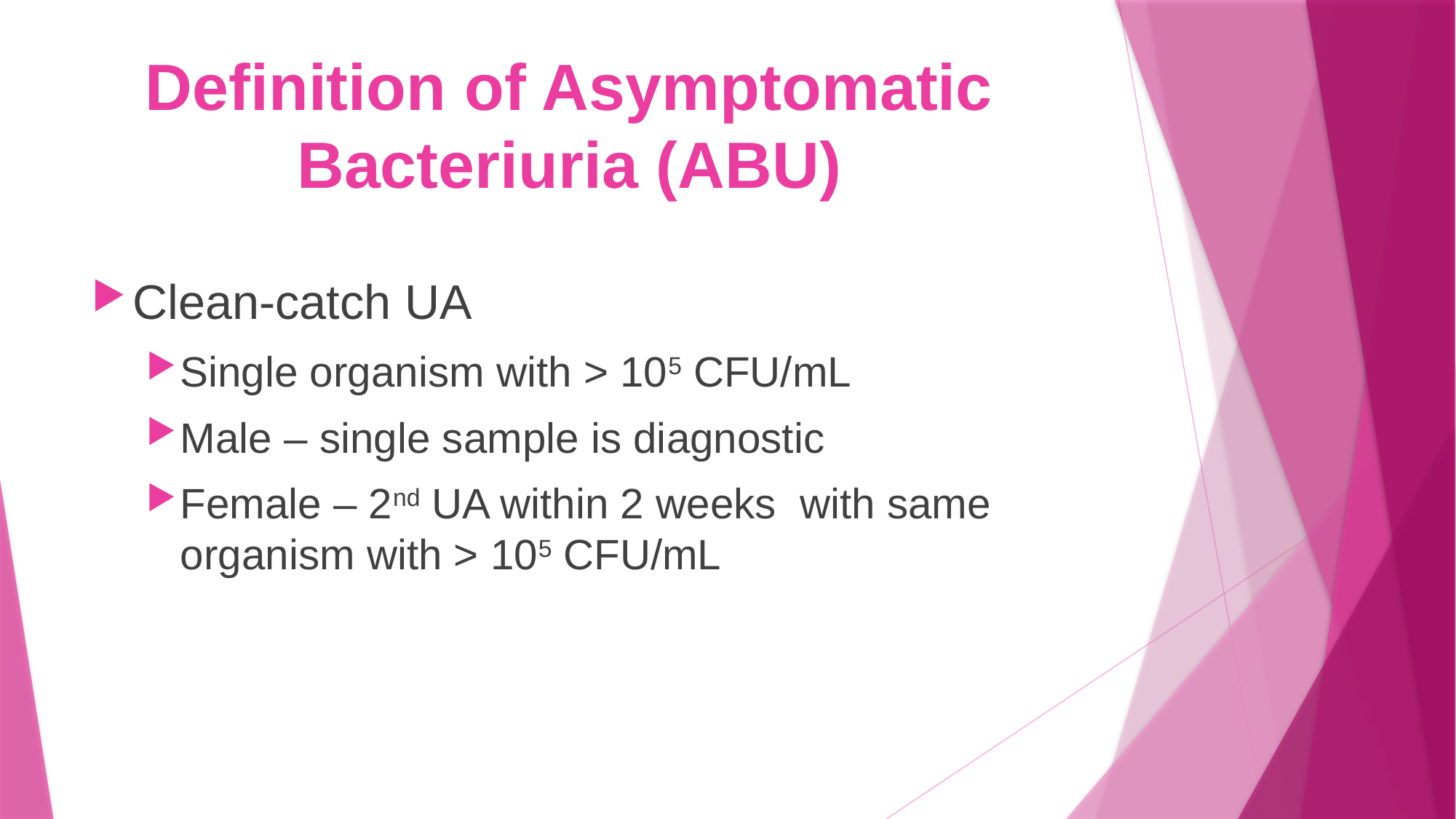

# Definition of Asymptomatic Bacteriuria (ABU)

Clean-catch UA
Single organism with > 105 CFU/mL
Male – single sample is diagnostic
Female – 2nd UA within 2 weeks  with same organism with > 105 CFU/mL